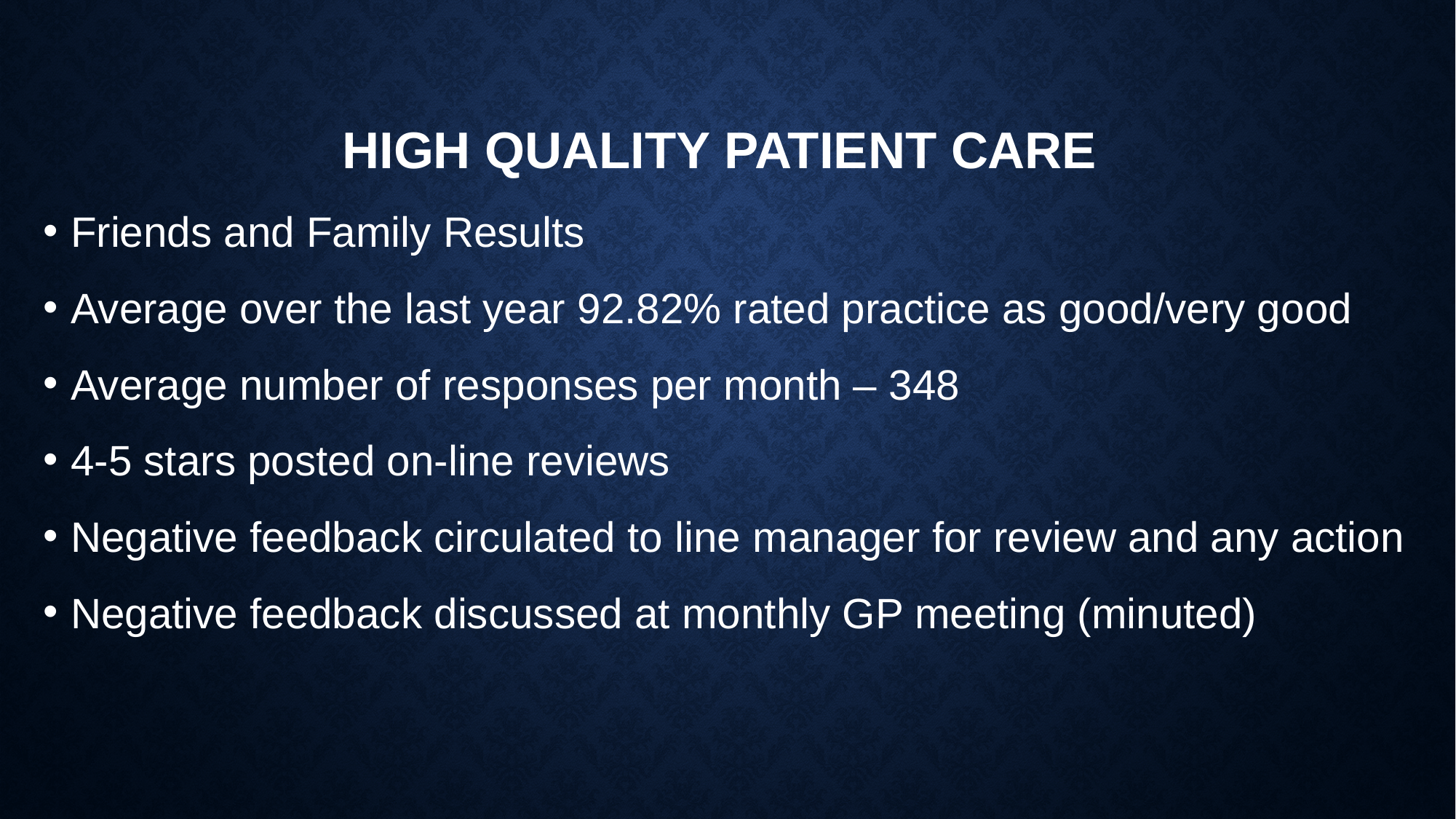

# High quality patient care
Friends and Family Results
Average over the last year 92.82% rated practice as good/very good
Average number of responses per month – 348
4-5 stars posted on-line reviews
Negative feedback circulated to line manager for review and any action
Negative feedback discussed at monthly GP meeting (minuted)